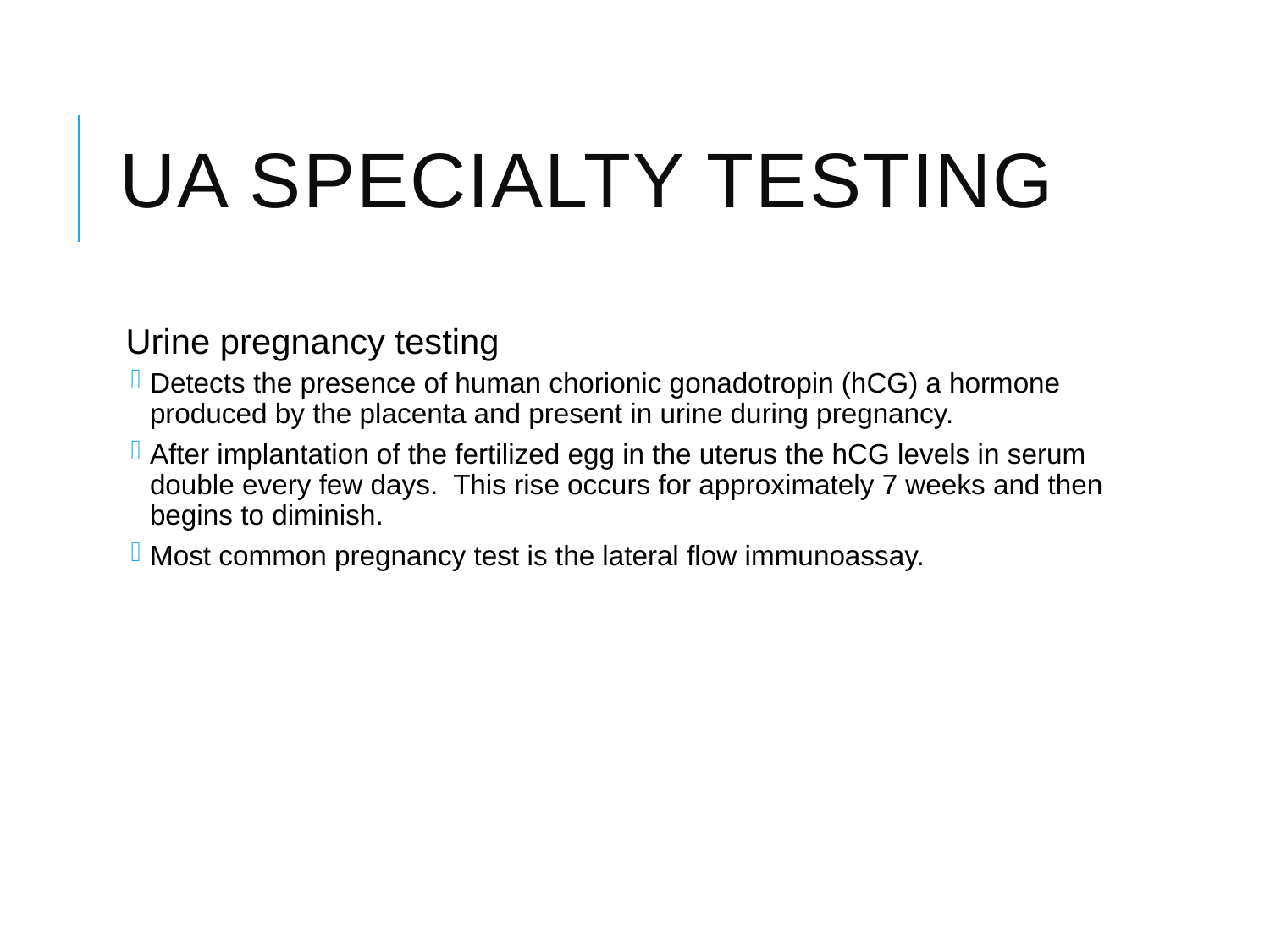

# UA Specialty Testing
Urine pregnancy testing
Detects the presence of human chorionic gonadotropin (hCG) a hormone produced by the placenta and present in urine during pregnancy.
After implantation of the fertilized egg in the uterus the hCG levels in serum double every few days.  This rise occurs for approximately 7 weeks and then begins to diminish.
Most common pregnancy test is the lateral flow immunoassay.